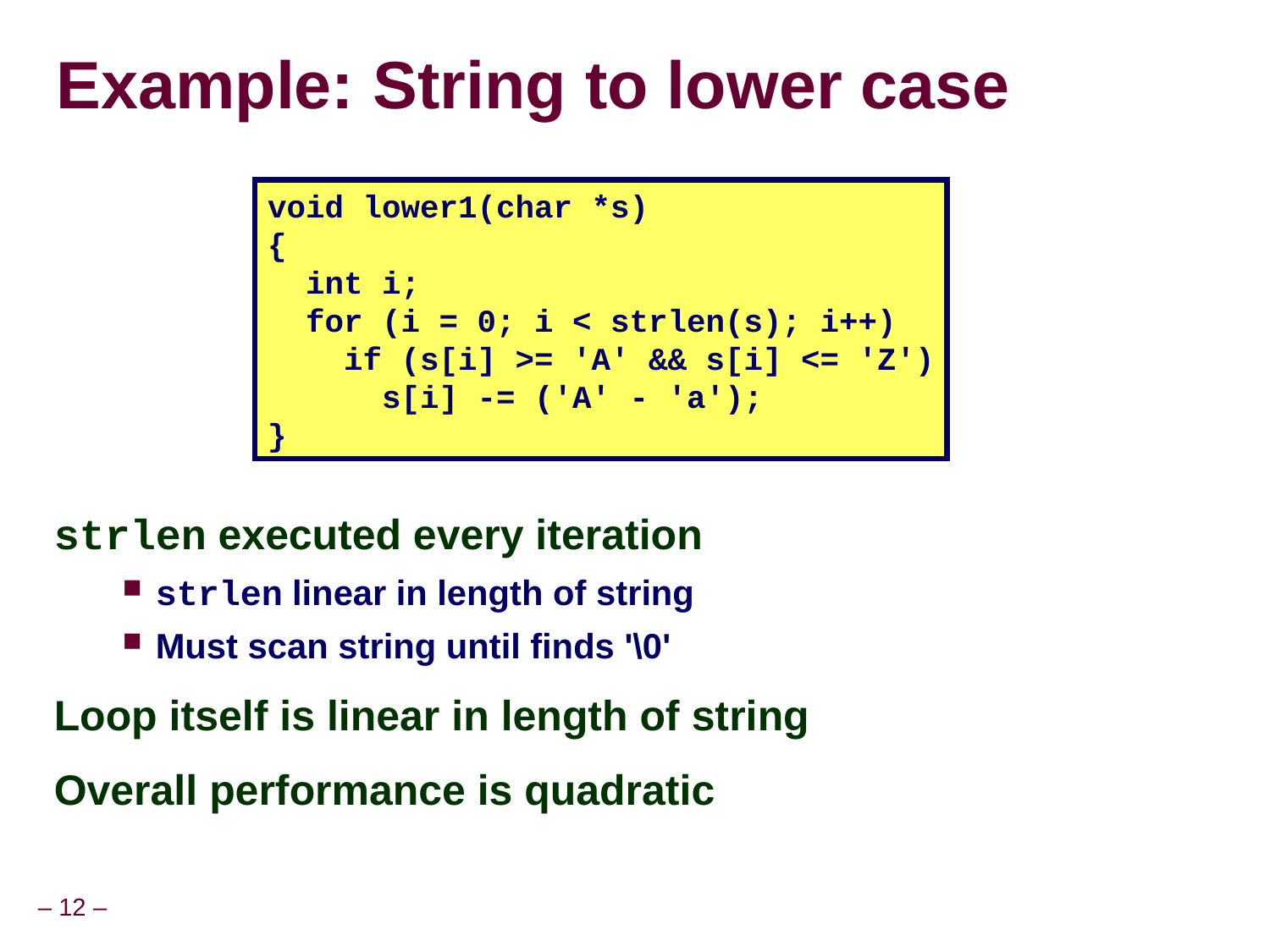

# Example: String to lower case

strlen executed every iteration
strlen linear in length of string
Must scan string until finds '\0'
Loop itself is linear in length of string
Overall performance is quadratic
void lower1(char *s)
{
  int i;
  for (i = 0; i < strlen(s); i++)
    if (s[i] >= 'A' && s[i] <= 'Z')
      s[i] -= ('A' - 'a');
}